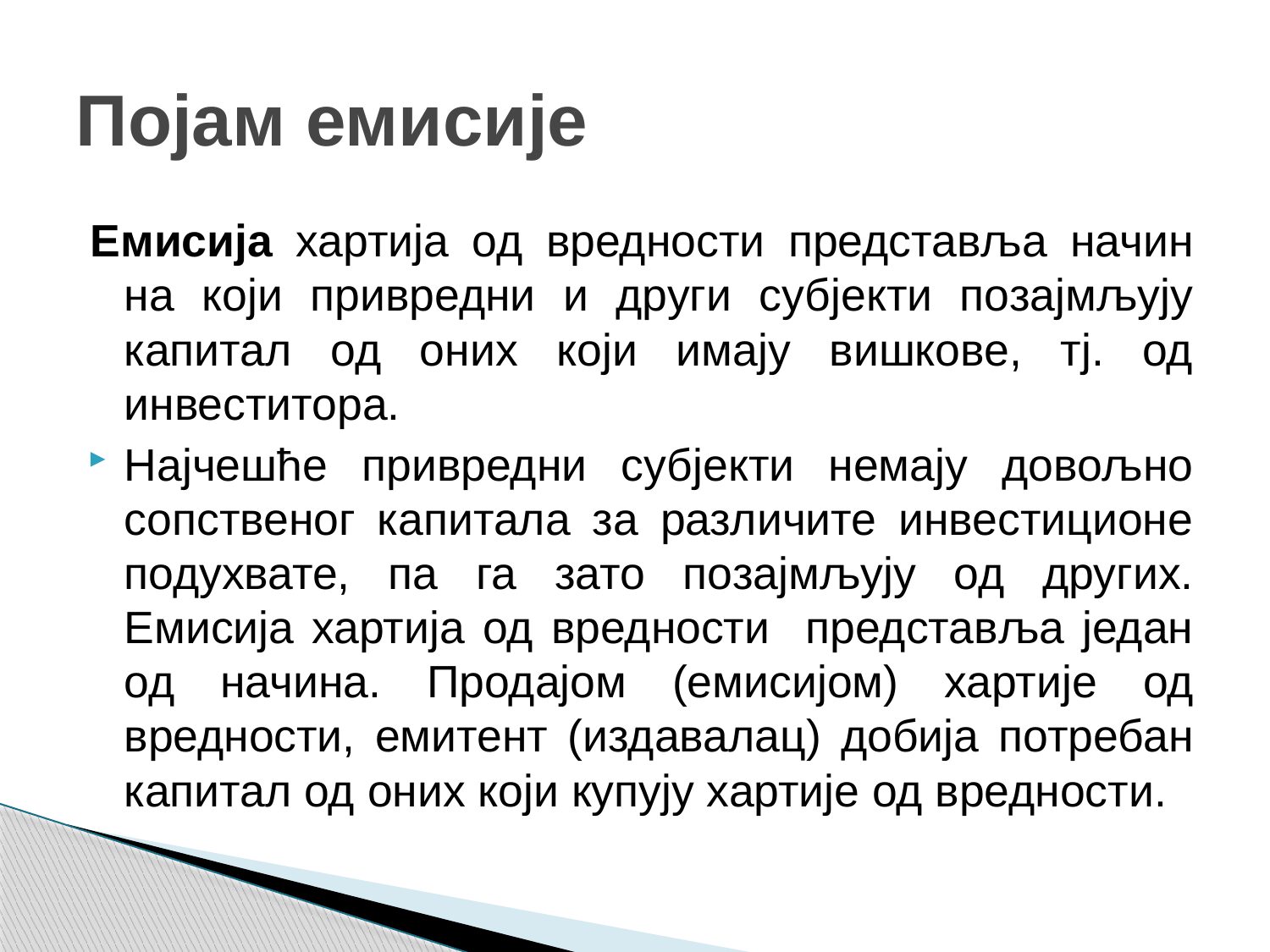

# Појам емисије
Емисија хартија од вредности представља начин на који привредни и други субјекти позајмљују капитал од оних који имају вишкове, тј. од инвеститора.
Најчешће привредни субјекти немају довољно сопственог капитала за различите инвестиционе подухвате, па га зато позајмљују од других. Емисија хартија од вредности  представља један од начина. Продајом (емисијом) хартије од вредности, емитент (издавалац) добија потребан капитал од оних који купују хартије од вредности.